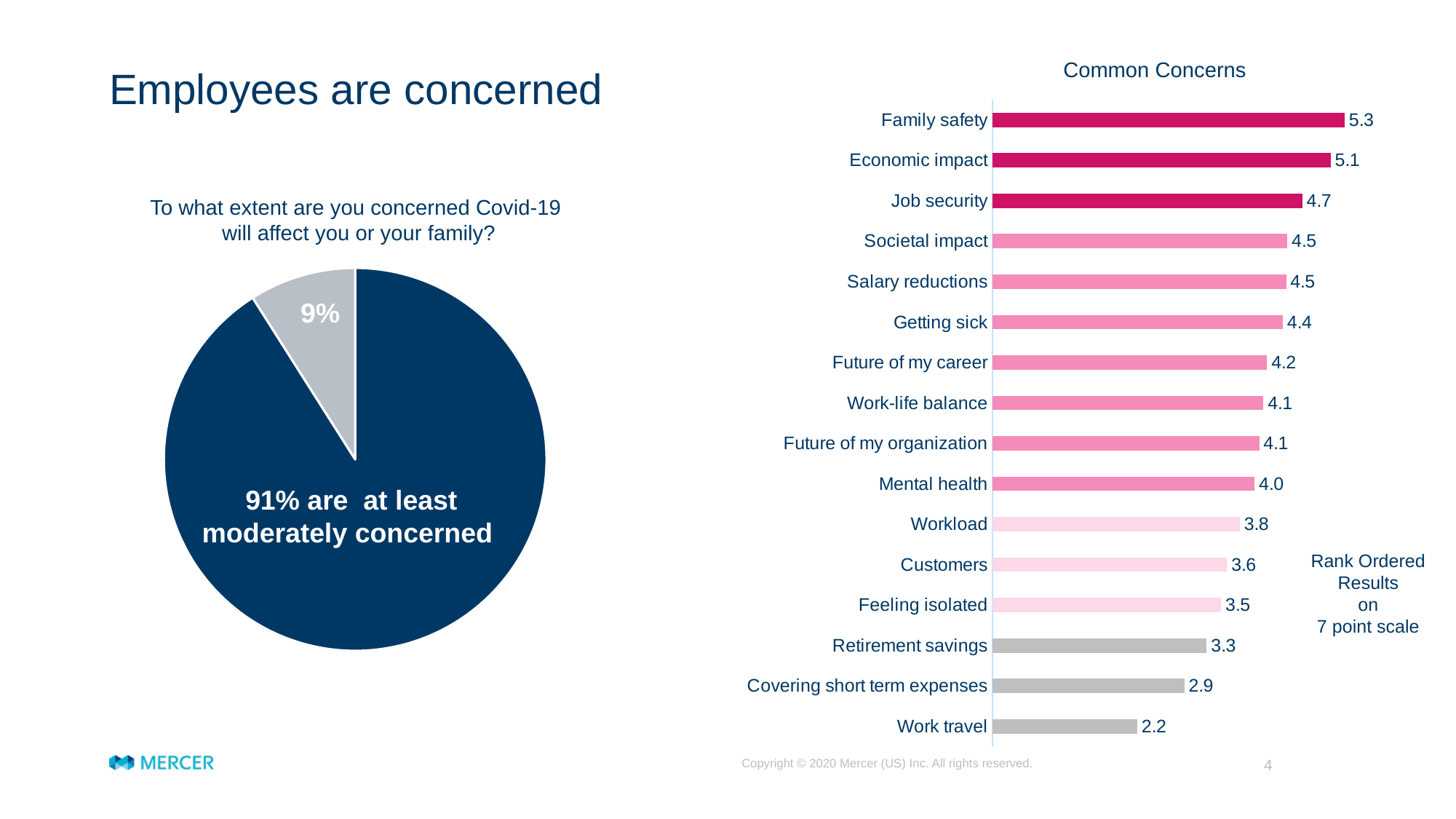

Common Concerns
# Employees are concerned

### Chart

| Category | Series 1 |
|---|---|
| Work travel | 2.20066889632107 |
| Covering short term expenses | 2.913043478260869 |
| Retirement savings | 3.254180602006689 |
| Feeling isolated | 3.471571906354515 |
| Customers | 3.5618729096989963 |
| Workload | 3.7558528428093645 |
| Mental health | 3.9799331103678934 |
| Future of my organization | 4.050167224080267 |
| Work-life balance | 4.11371237458194 |
| Future of my career | 4.17056856187291 |
| Getting sick | 4.408026755852843 |
| Salary reductions | 4.45819397993311 |
| Societal impact | 4.478260869565217 |
| Job security | 4.702341137123746 |
| Economic impact | 5.133779264214047 |
| Family safety | 5.3478260869565215 |
To what extent are you concerned Covid-19
will affect you or your family?

### Chart

| Category | Level of concern |
|---|---|
| Concerned | 91.0 |
| 2nd Qtr | 9.0 |
9%
91% are  at least
moderately concerned
Rank Ordered
Results
on
7 point scale
4